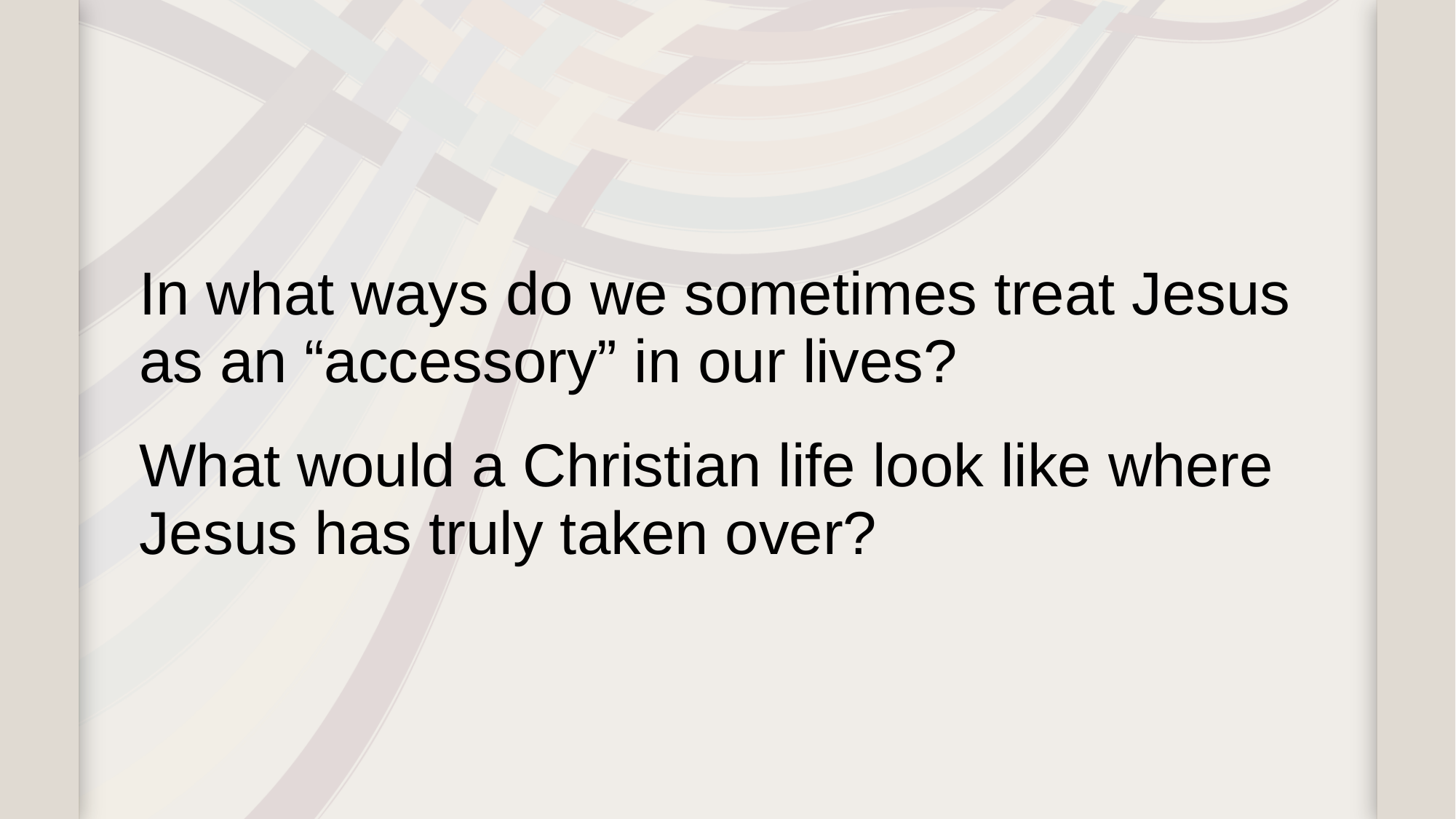

In what ways do we sometimes treat Jesus as an “accessory” in our lives?
What would a Christian life look like where Jesus has truly taken over?